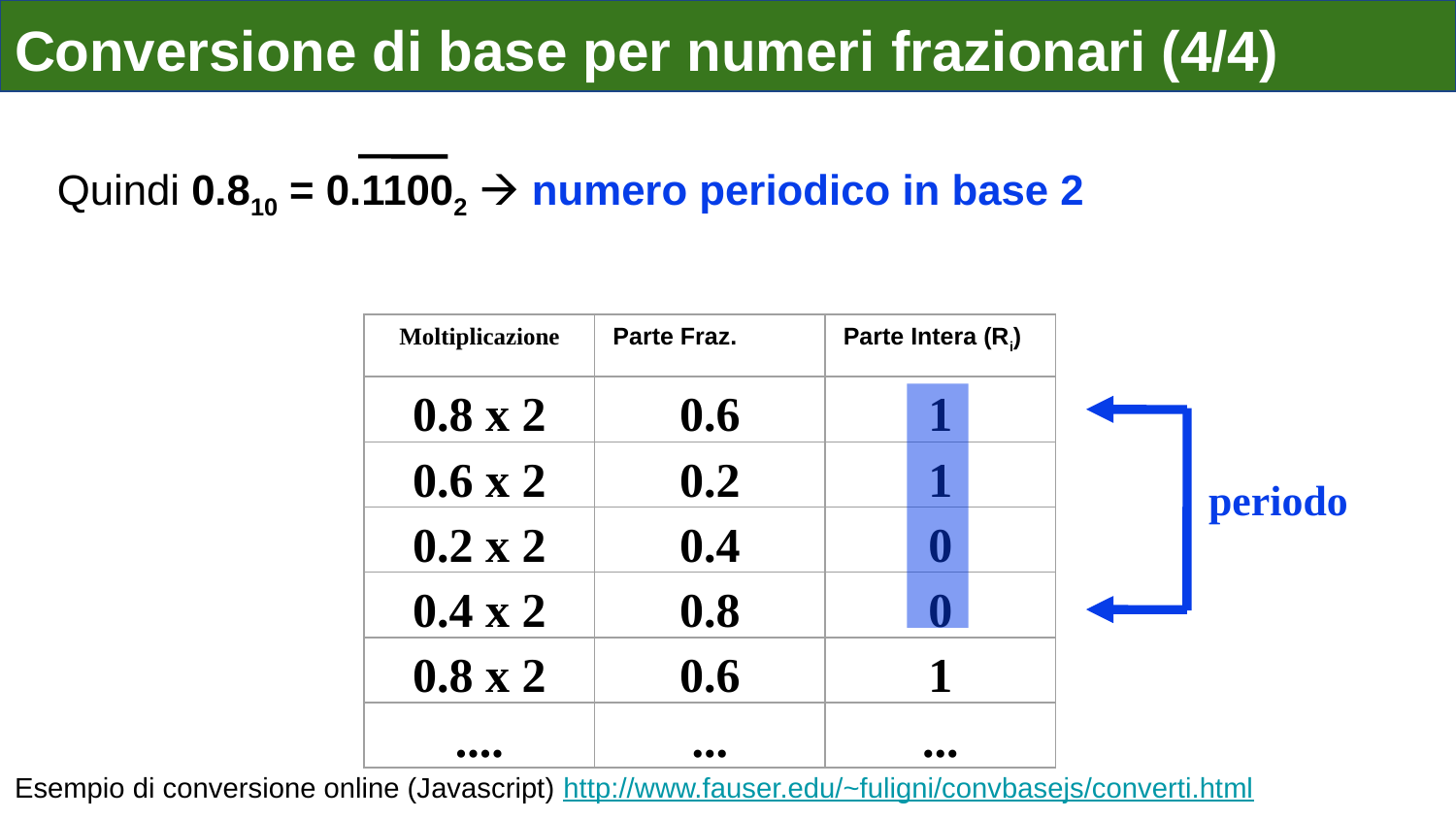

# Conversione di base per numeri frazionari (4/4)
Quindi 0.810 = 0.11002 🡪 numero periodico in base 2

periodo

Moltiplicazione

Parte Fraz.

Parte Intera (Ri)

0.8 x 2

0.6

1

0.6 x 2

0.2

1

0.2 x 2

0.4

0

0.4 x 2

0.8

0

0.8 x 2

0.6

1

....

...

...
Esempio di conversione online (Javascript) http://www.fauser.edu/~fuligni/convbasejs/converti.html